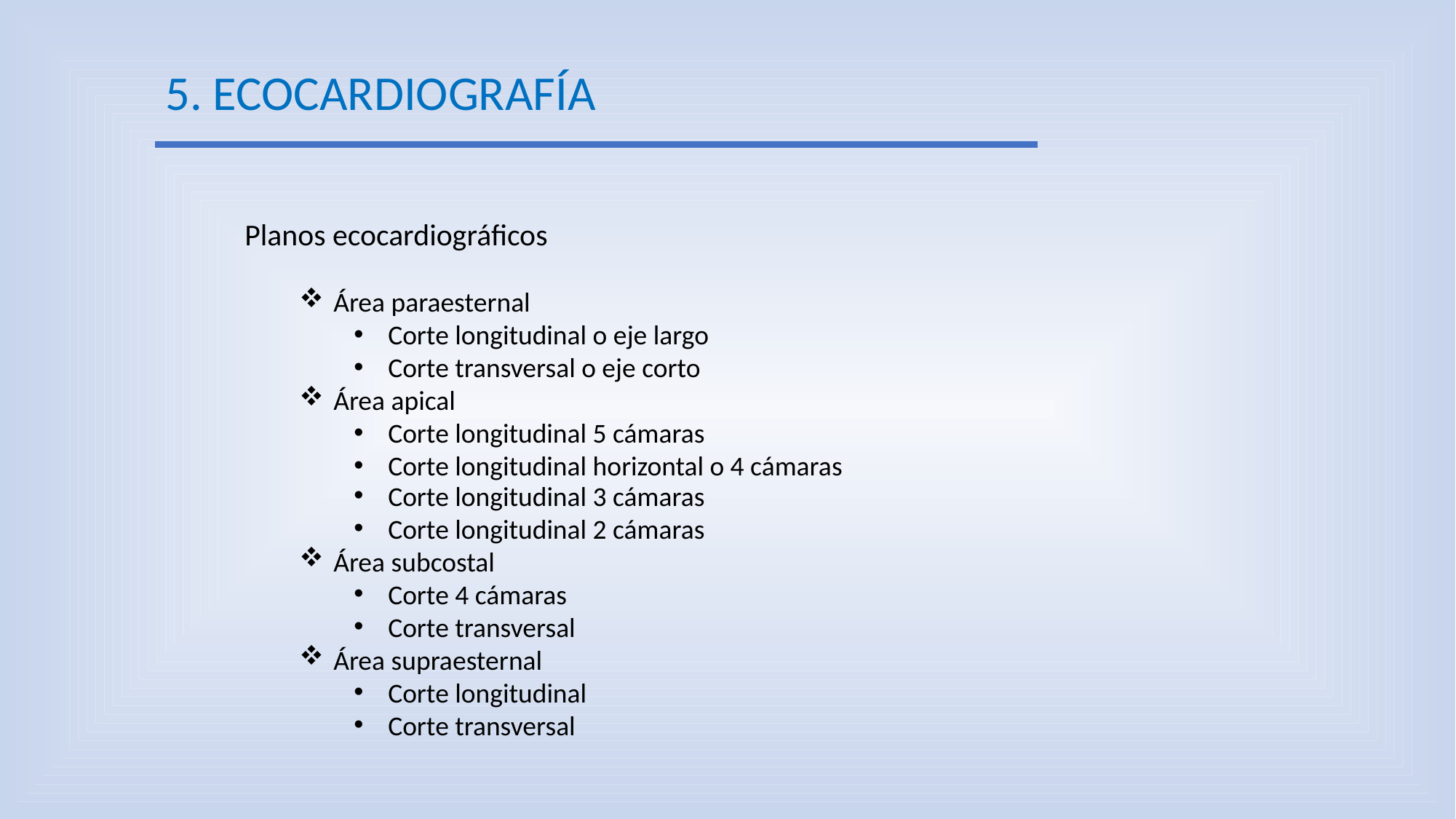

5. ECOCARDIOGRAFÍA

Planos ecocardiográficos

Área paraesternal
Corte longitudinal o eje largo
Corte transversal o eje corto
Área apical
Corte longitudinal 5 cámaras
Corte longitudinal horizontal o 4 cámaras

Corte longitudinal 3 cámaras
Corte longitudinal 2 cámaras
Área subcostal
Corte 4 cámaras
Corte transversal
Área supraesternal
Corte longitudinal
Corte transversal